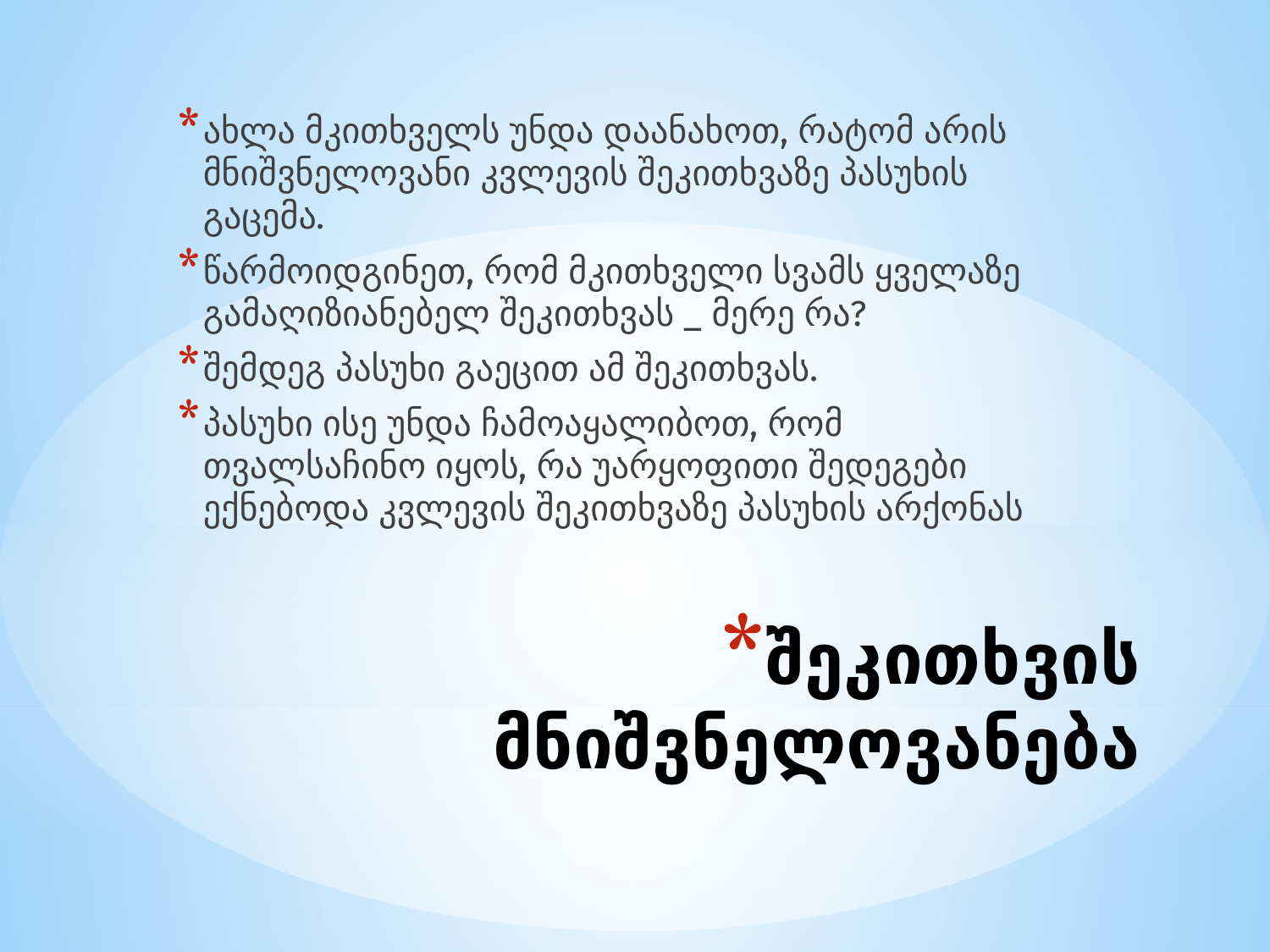

ახლა მკითხველს უნდა დაანახოთ, რატომ არის მნიშვნელოვანი კვლევის შეკითხვაზე პასუხის გაცემა.
წარმოიდგინეთ, რომ მკითხველი სვამს ყველაზე გამაღიზიანებელ შეკითხვას _ მერე რა?
შემდეგ პასუხი გაეცით ამ შეკითხვას.
პასუხი ისე უნდა ჩამოაყალიბოთ, რომ თვალსაჩინო იყოს, რა უარყოფითი შედეგები ექნებოდა კვლევის შეკითხვაზე პასუხის არქონას
# შეკითხვის მნიშვნელოვანება